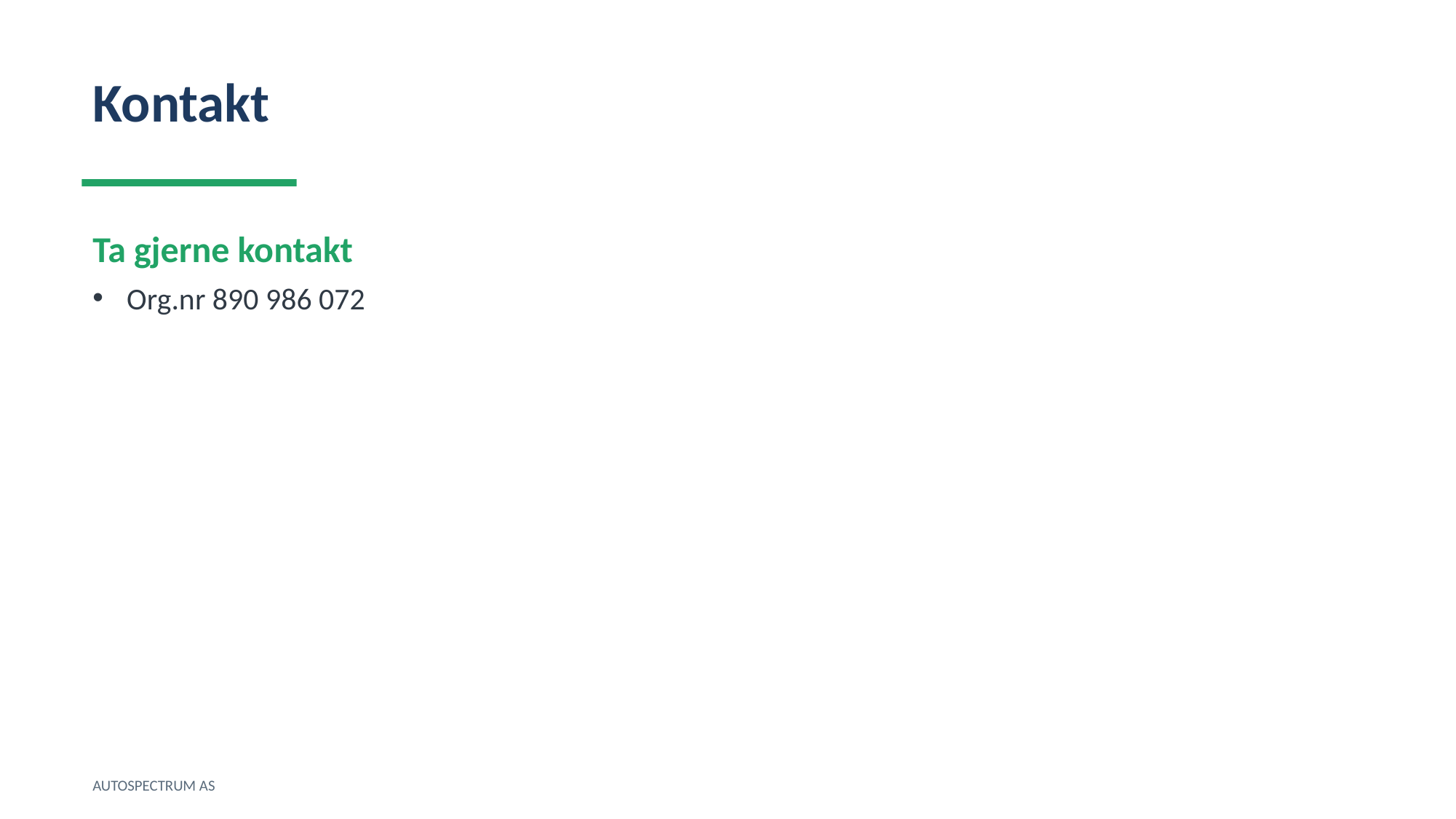

Kontakt

Ta gjerne kontakt
Org.nr 890 986 072
AUTOSPECTRUM AS